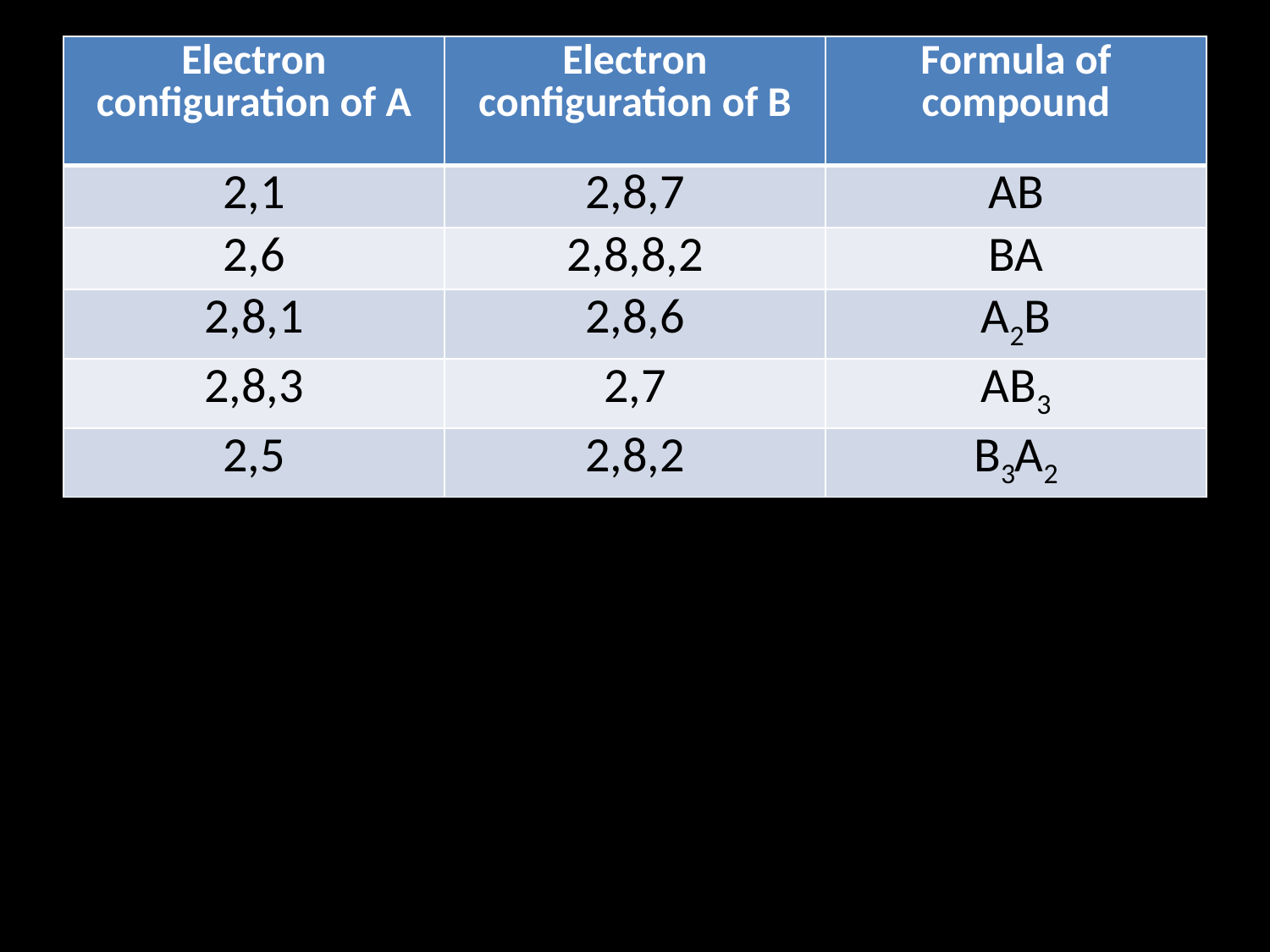

| Electron configuration of A | Electron configuration of B | Formula of compound |
| --- | --- | --- |
| 2,1 | 2,8,7 | AB |
| 2,6 | 2,8,8,2 | BA |
| 2,8,1 | 2,8,6 | A2B |
| 2,8,3 | 2,7 | AB3 |
| 2,5 | 2,8,2 | B3A2 |